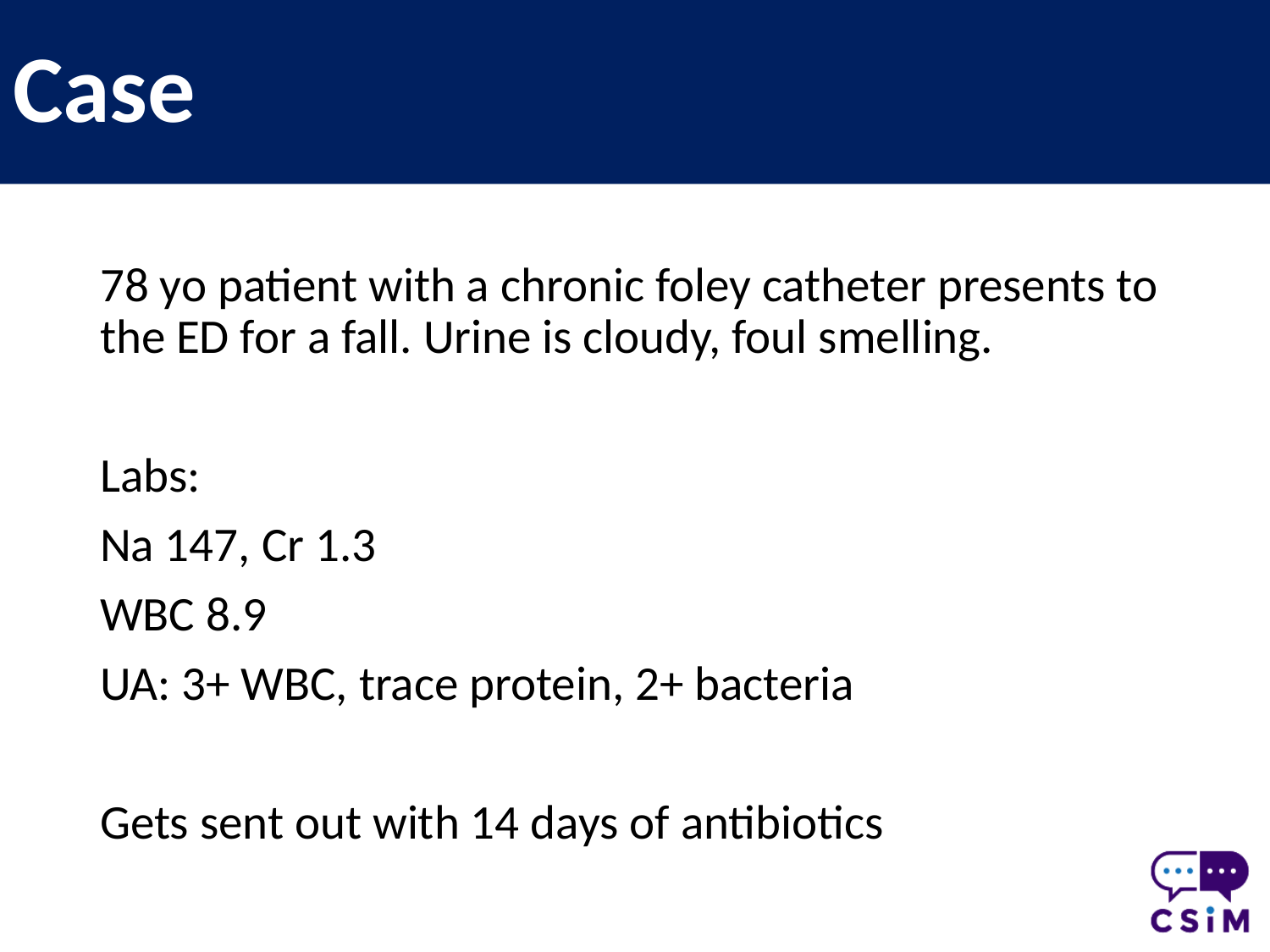

# Case
78 yo patient with a chronic foley catheter presents to the ED for a fall. Urine is cloudy, foul smelling.

Labs:
Na 147, Cr 1.3
WBC 8.9
UA: 3+ WBC, trace protein, 2+ bacteria

Gets sent out with 14 days of antibiotics